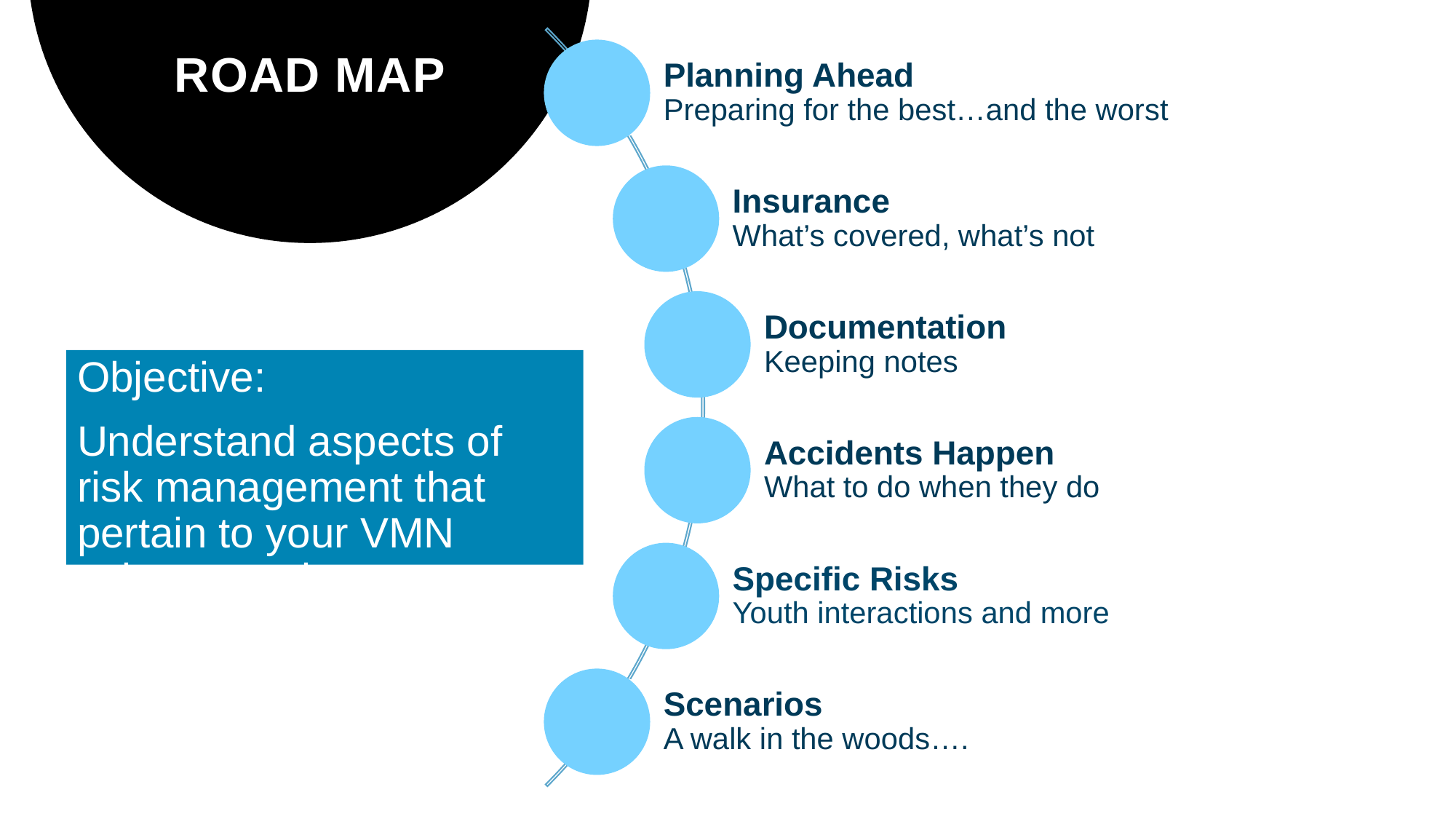

# ROAD MAP
Planning Ahead
Preparing for the best…and the worst
Insurance
What’s covered, what’s not
Documentation
Keeping notes
Accidents Happen
What to do when they do
Specific Risks
Youth interactions and more
Scenarios
A walk in the woods….
Objective:
Understand aspects of risk management that pertain to your VMN volunteer role.